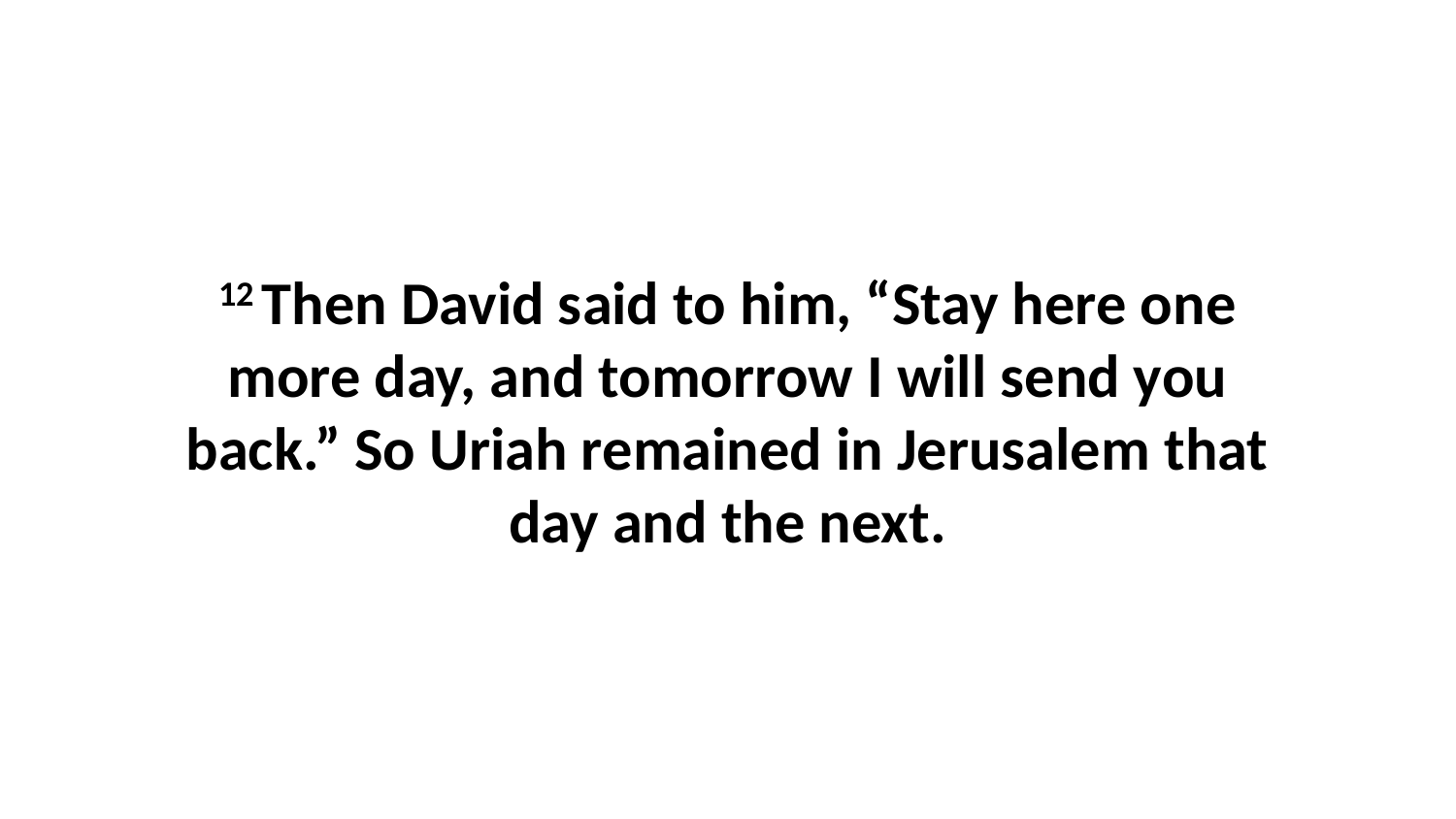

12 Then David said to him, “Stay here one more day, and tomorrow I will send you back.” So Uriah remained in Jerusalem that day and the next.